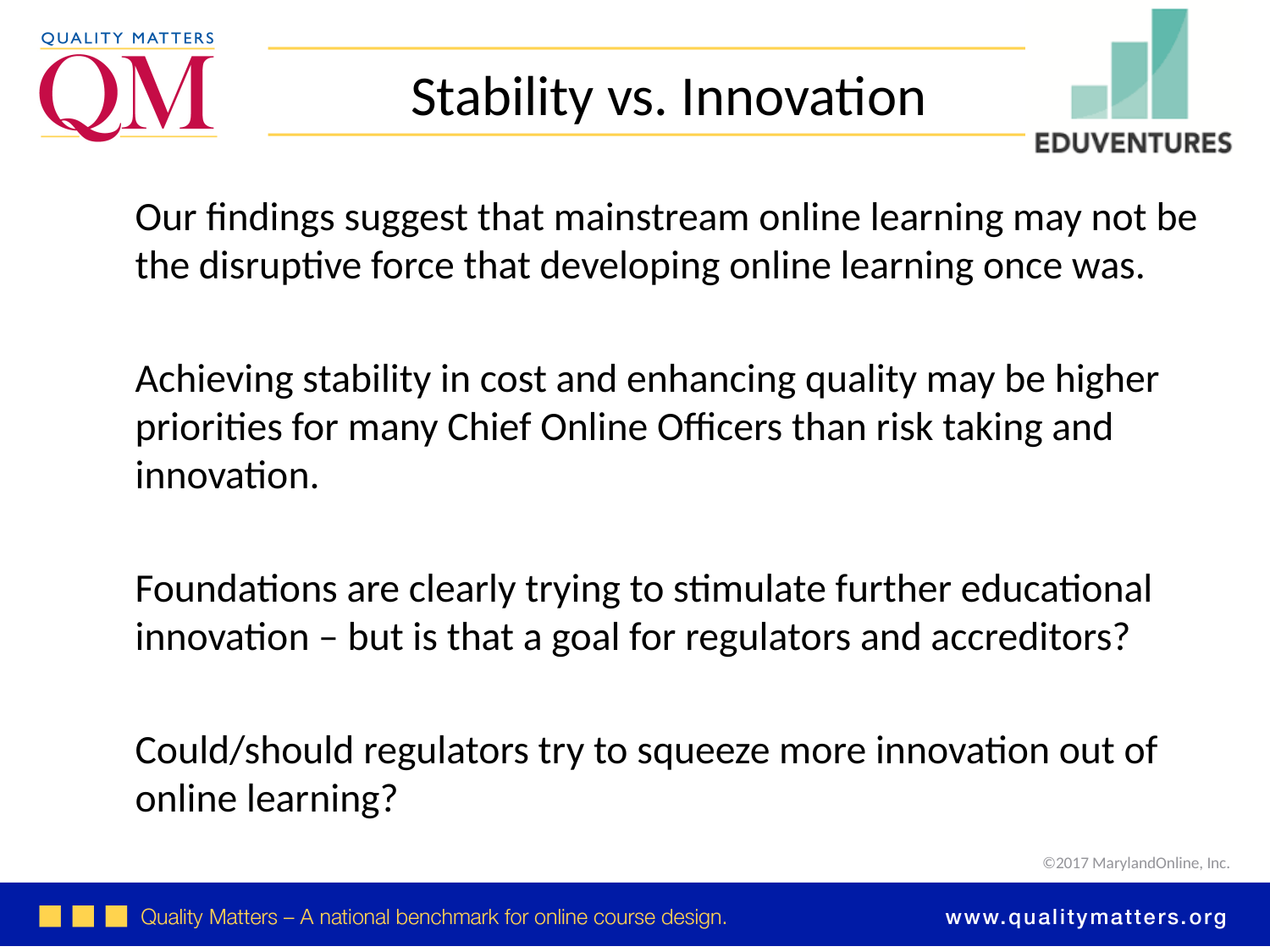

Stability vs. Innovation
Our findings suggest that mainstream online learning may not be the disruptive force that developing online learning once was.

Achieving stability in cost and enhancing quality may be higher priorities for many Chief Online Officers than risk taking and innovation.

Foundations are clearly trying to stimulate further educational innovation – but is that a goal for regulators and accreditors?

Could/should regulators try to squeeze more innovation out of online learning?